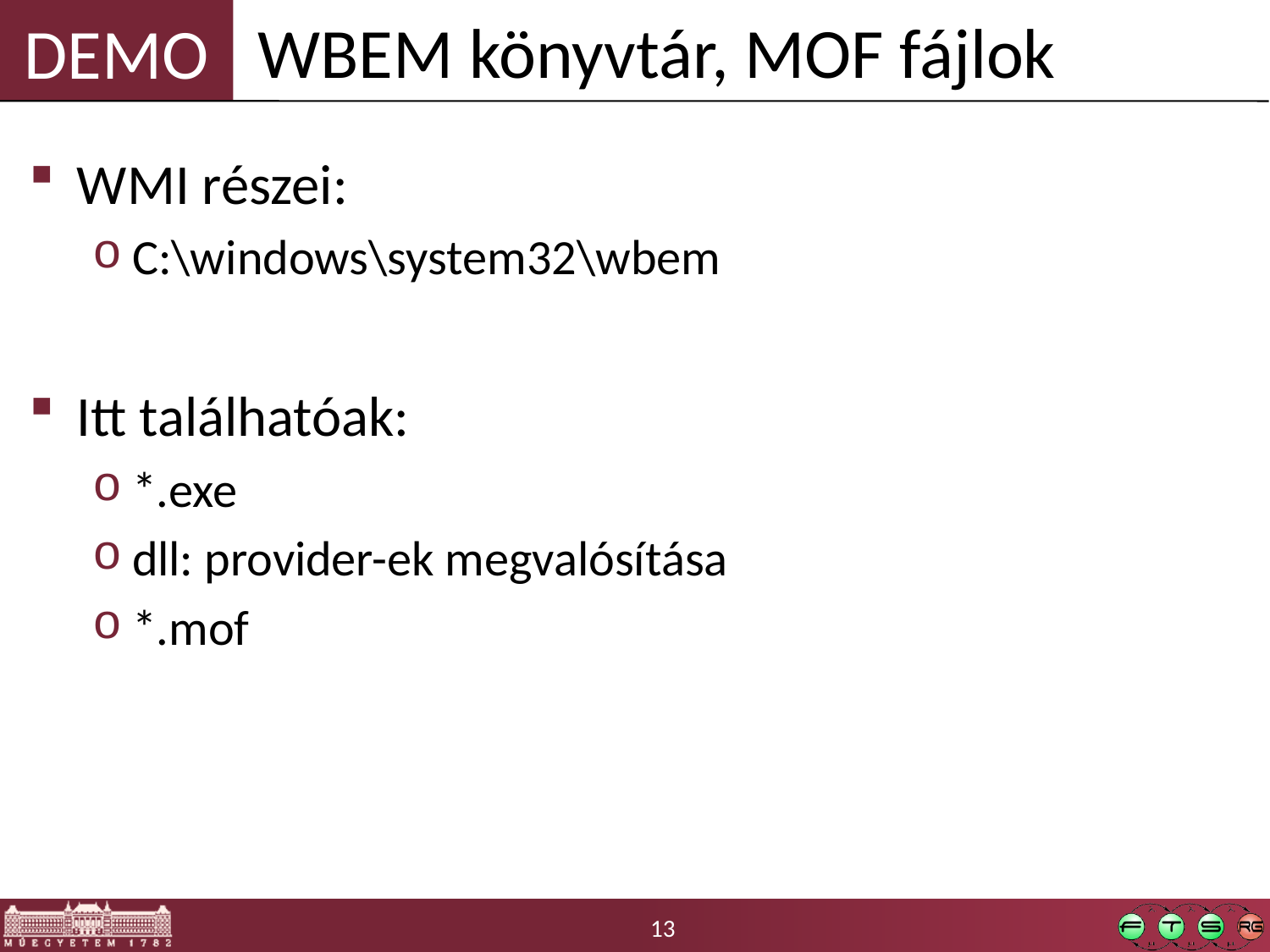

WBEM könyvtár, MOF fájlok
WMI részei:
C:\windows\system32\wbem

Itt találhatóak:
*.exe
dll: provider-ek megvalósítása
*.mof